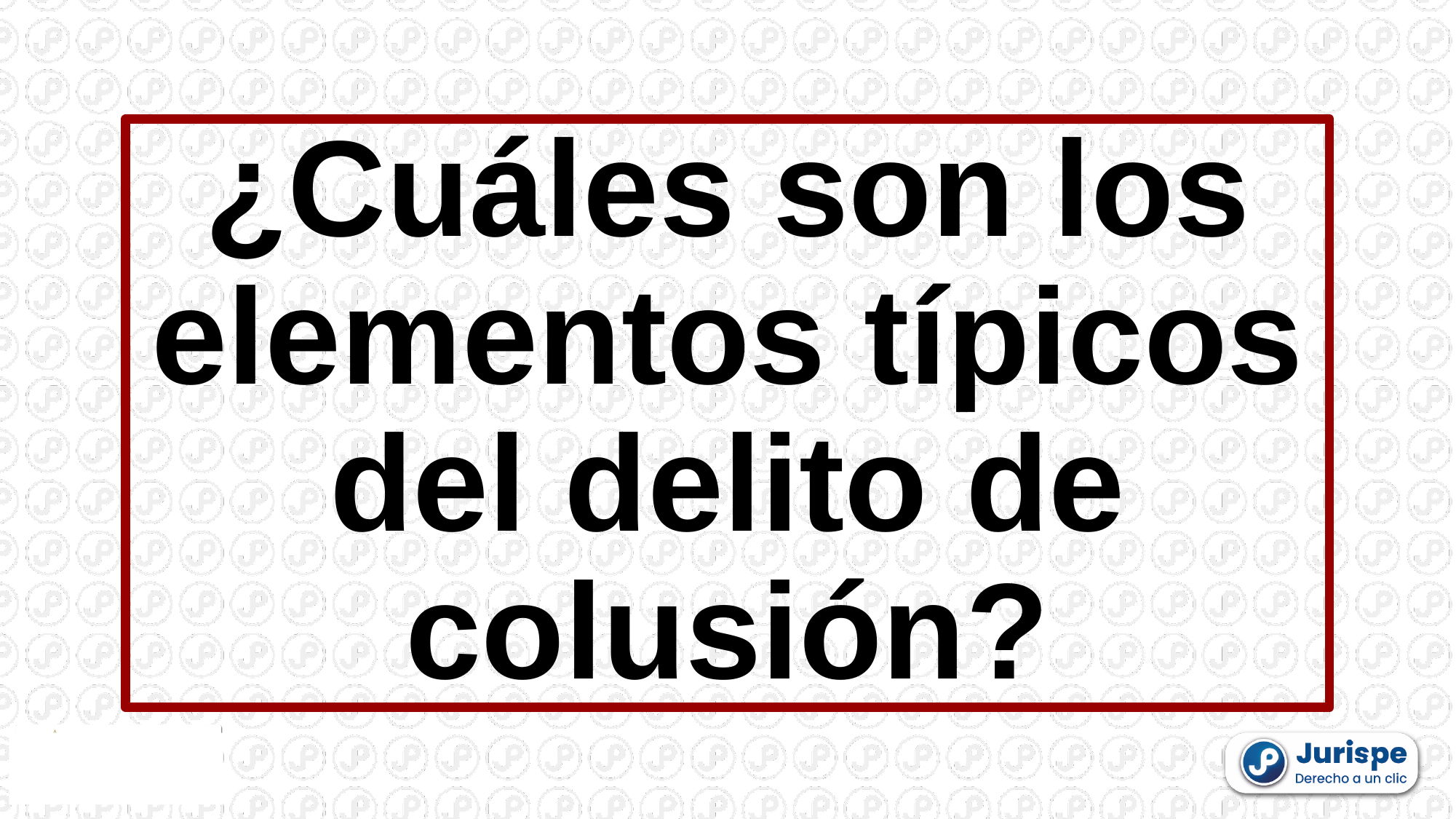

# ¿Cuáles son los elementos típicos del delito de colusión?